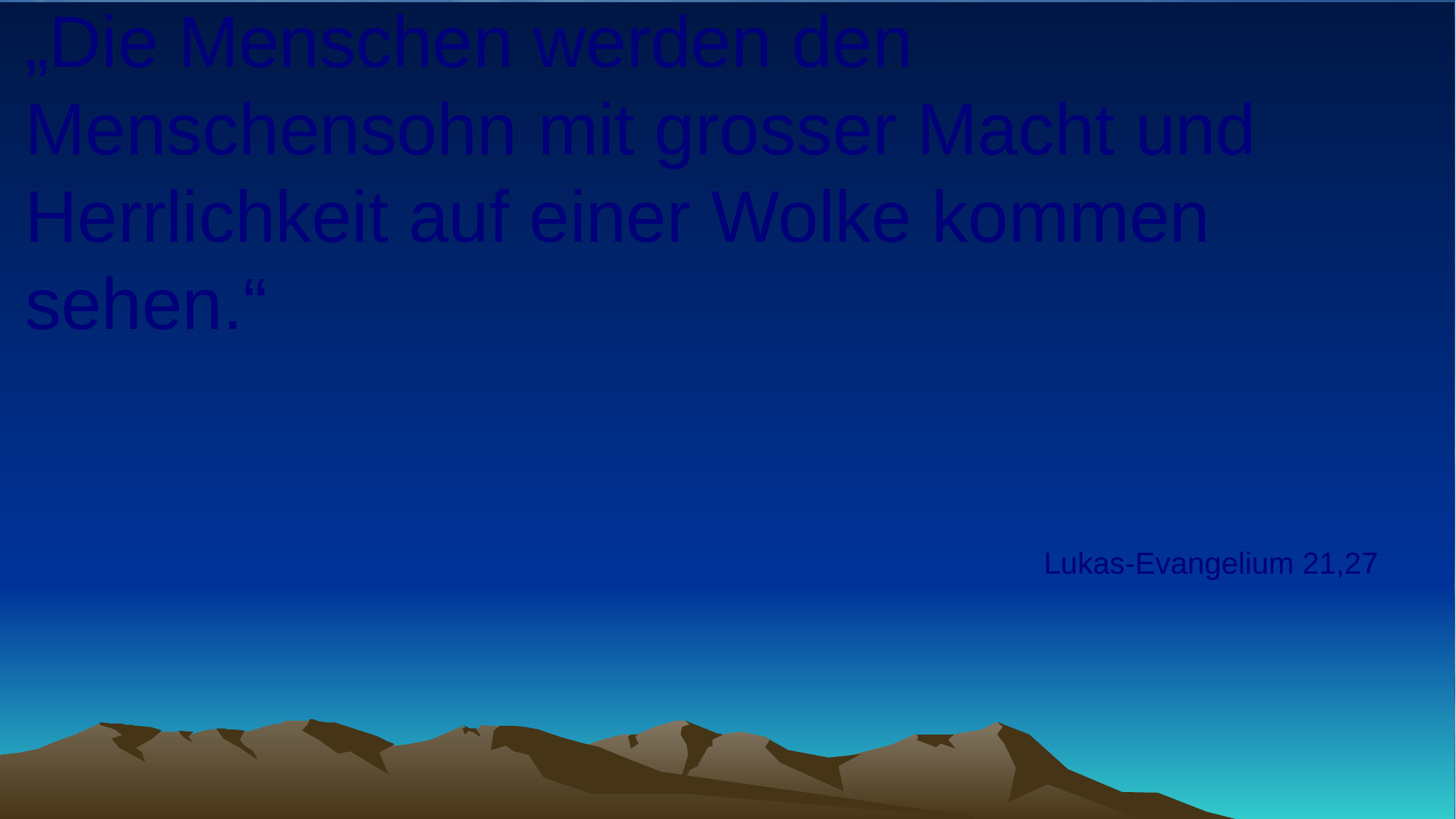

# „Die Menschen werden den Menschensohn mit grosser Macht und Herrlichkeit auf einer Wolke kommen sehen.“
Lukas-Evangelium 21,27